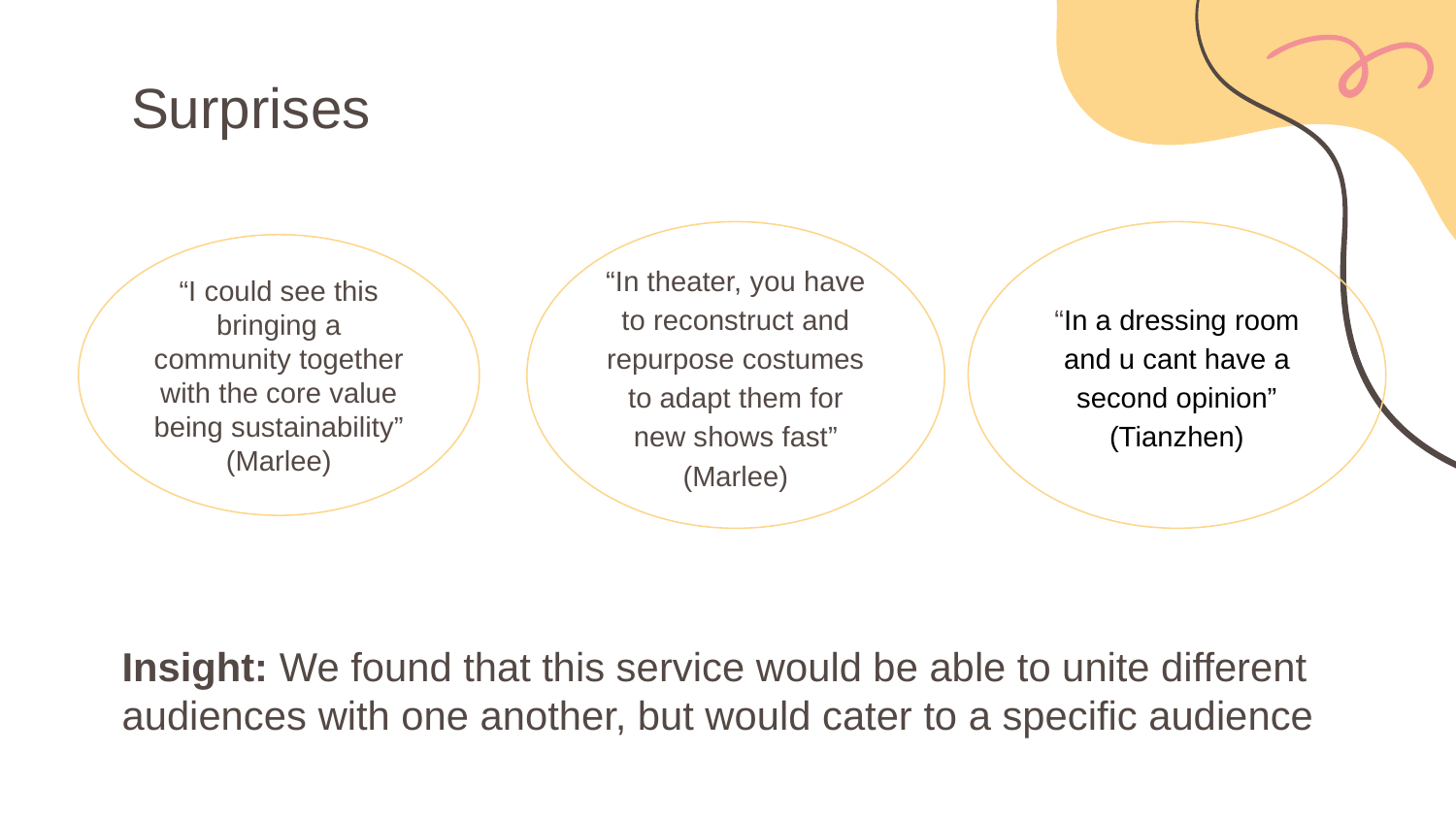

# Surprises
“In theater, you have to reconstruct and repurpose costumes to adapt them for new shows fast”
(Marlee)
“In a dressing room and u cant have a second opinion” (Tianzhen)
“I could see this bringing a community together with the core value being sustainability”
(Marlee)
Insight: We found that this service would be able to unite different audiences with one another, but would cater to a specific audience